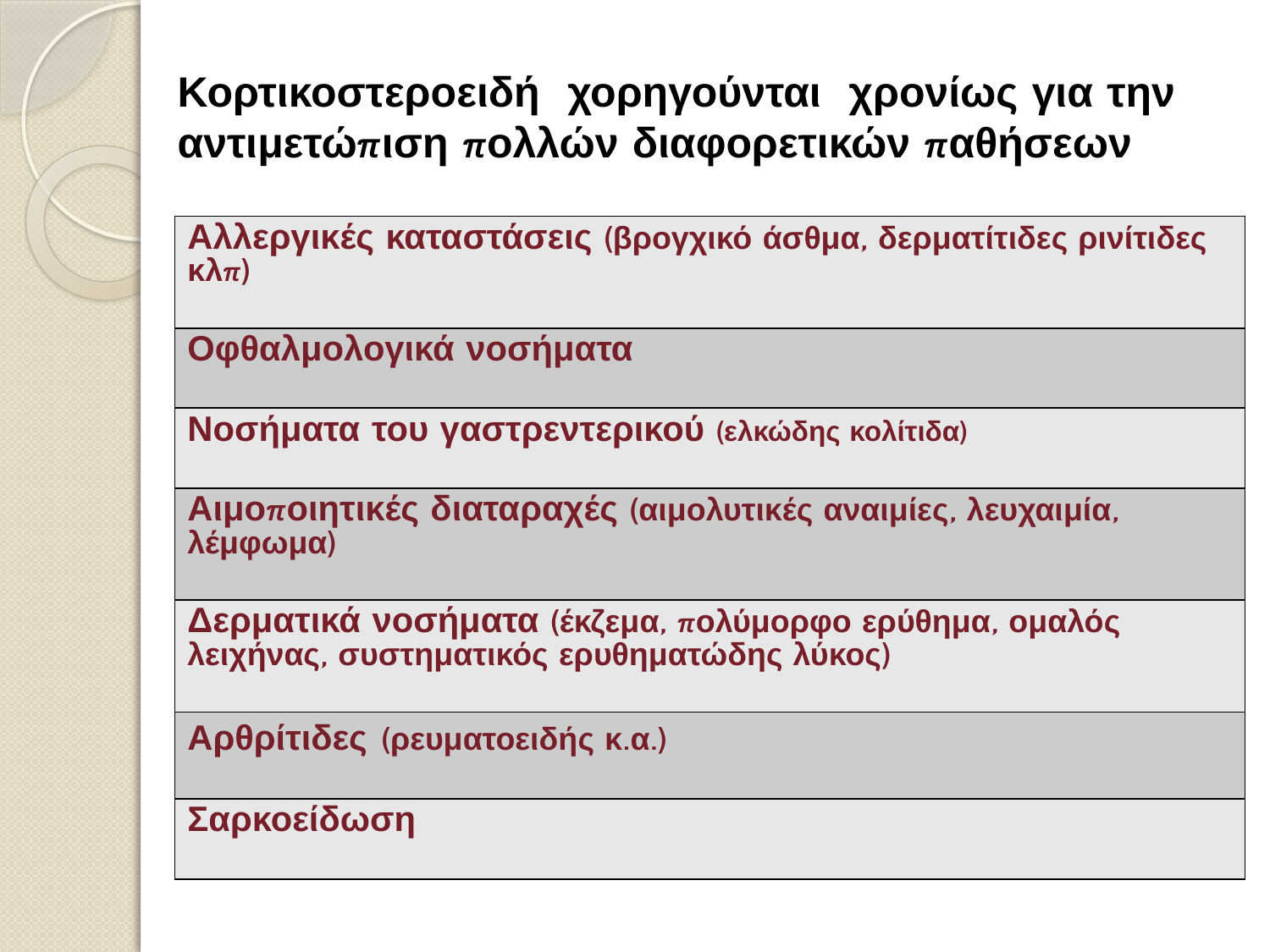

# Κορτικοστεροειδή  χορηγούνται  χρονίως για την αντιμετώπιση πολλών διαφορετικών παθήσεων
| Αλλεργικές καταστάσεις (βρογχικό άσθμα, δερματίτιδες ρινίτιδες κλπ) |
| --- |
| Οφθαλμολογικά νοσήματα |
| Νοσήματα του γαστρεντερικού (ελκώδης κολίτιδα) |
| Αιμοποιητικές διαταραχές (αιμολυτικές αναιμίες, λευχαιμία, λέμφωμα) |
| Δερματικά νοσήματα (έκζεμα, πολύμορφο ερύθημα, ομαλός λειχήνας, συστηματικός ερυθηματώδης λύκος) |
| Αρθρίτιδες (ρευματοειδής κ.α.) |
| Σαρκοείδωση |